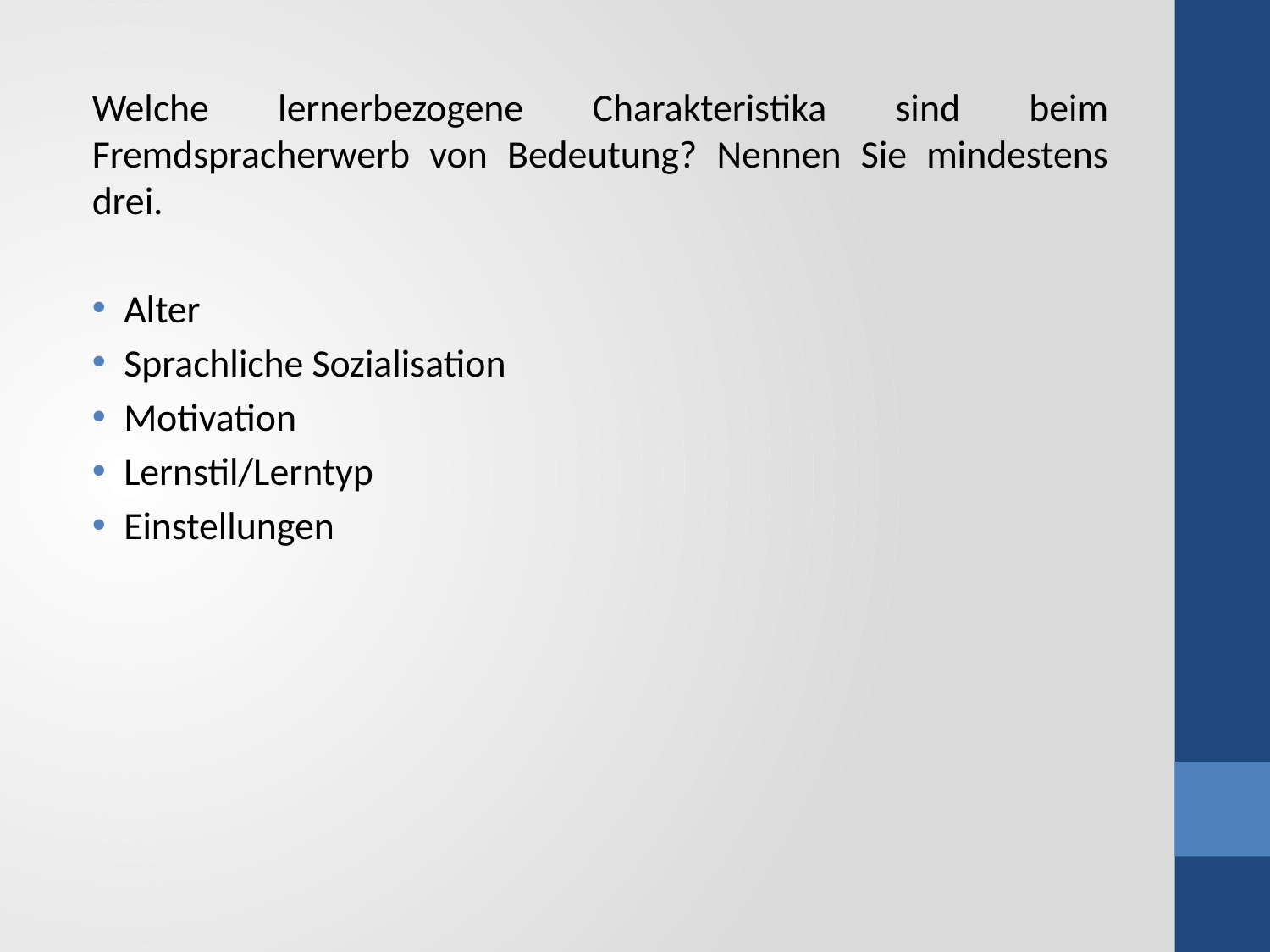

Welche lernerbezogene Charakteristika sind beim Fremdspracherwerb von Bedeutung? Nennen Sie mindestens drei.

Alter
Sprachliche Sozialisation
Motivation
Lernstil/Lerntyp
Einstellungen